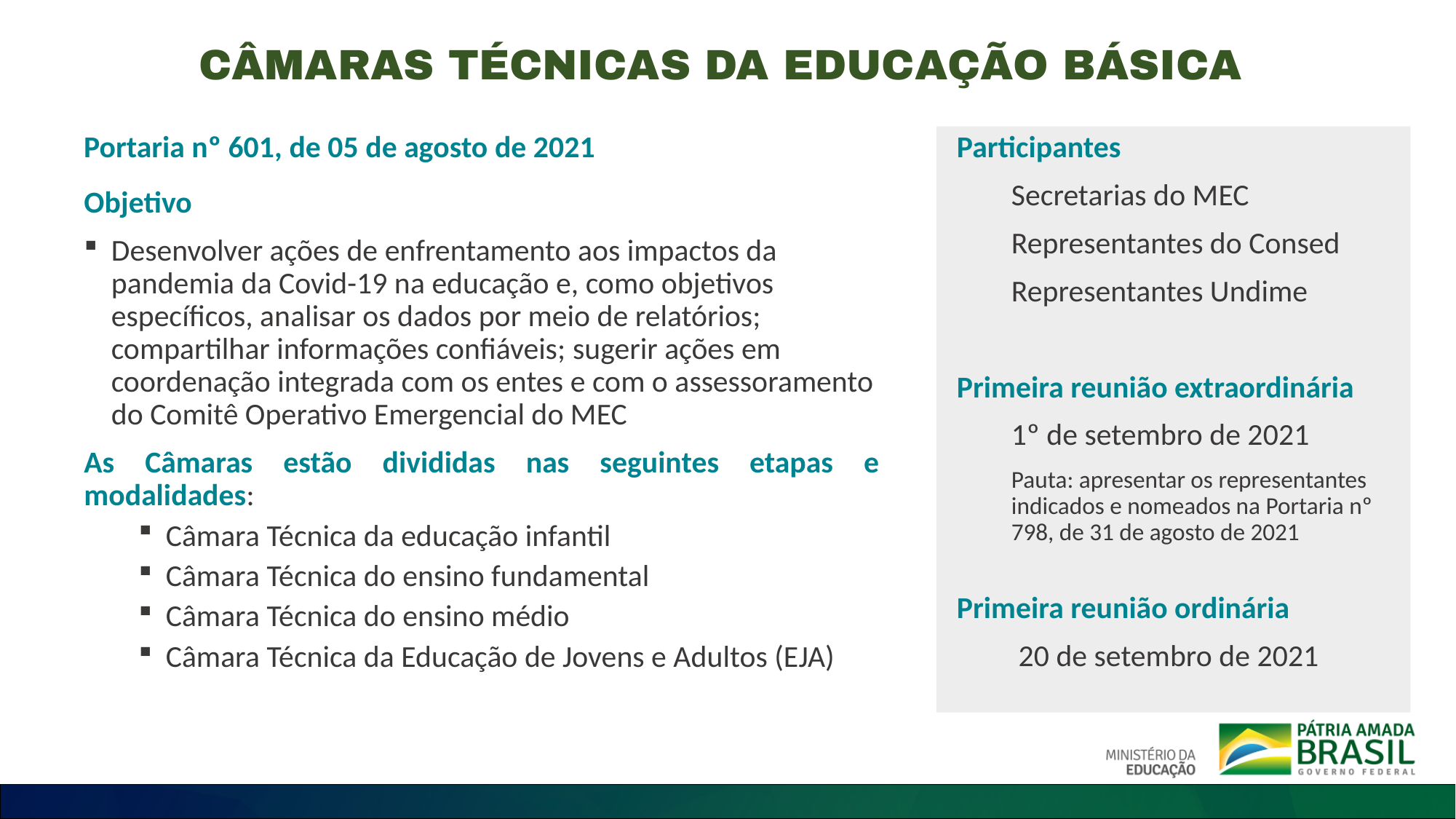

# CÂMARAS TÉCNICAS DA EDUCAÇÃO BÁSICA
Portaria nº 601, de 05 de agosto de 2021

Participantes
Secretarias do MEC
Representantes do Consed
Representantes Undime

Primeira reunião extraordinária
1º de setembro de 2021
Pauta: apresentar os representantes indicados e nomeados na Portaria nº 798, de 31 de agosto de 2021

Primeira reunião ordinária
 20 de setembro de 2021

Objetivo
Desenvolver ações de enfrentamento aos impactos da pandemia da Covid-19 na educação e, como objetivos específicos, analisar os dados por meio de relatórios; ​compartilhar informações confiáveis; ​sugerir ações em coordenação integrada com os entes ​e com o assessoramento do Comitê Operativo Emergencial do MEC
As Câmaras estão divididas nas seguintes etapas e modalidades:
Câmara Técnica da educação infantil
Câmara Técnica do ensino fundamental
Câmara Técnica do ensino médio
Câmara Técnica da Educação de Jovens e Adultos (EJA)